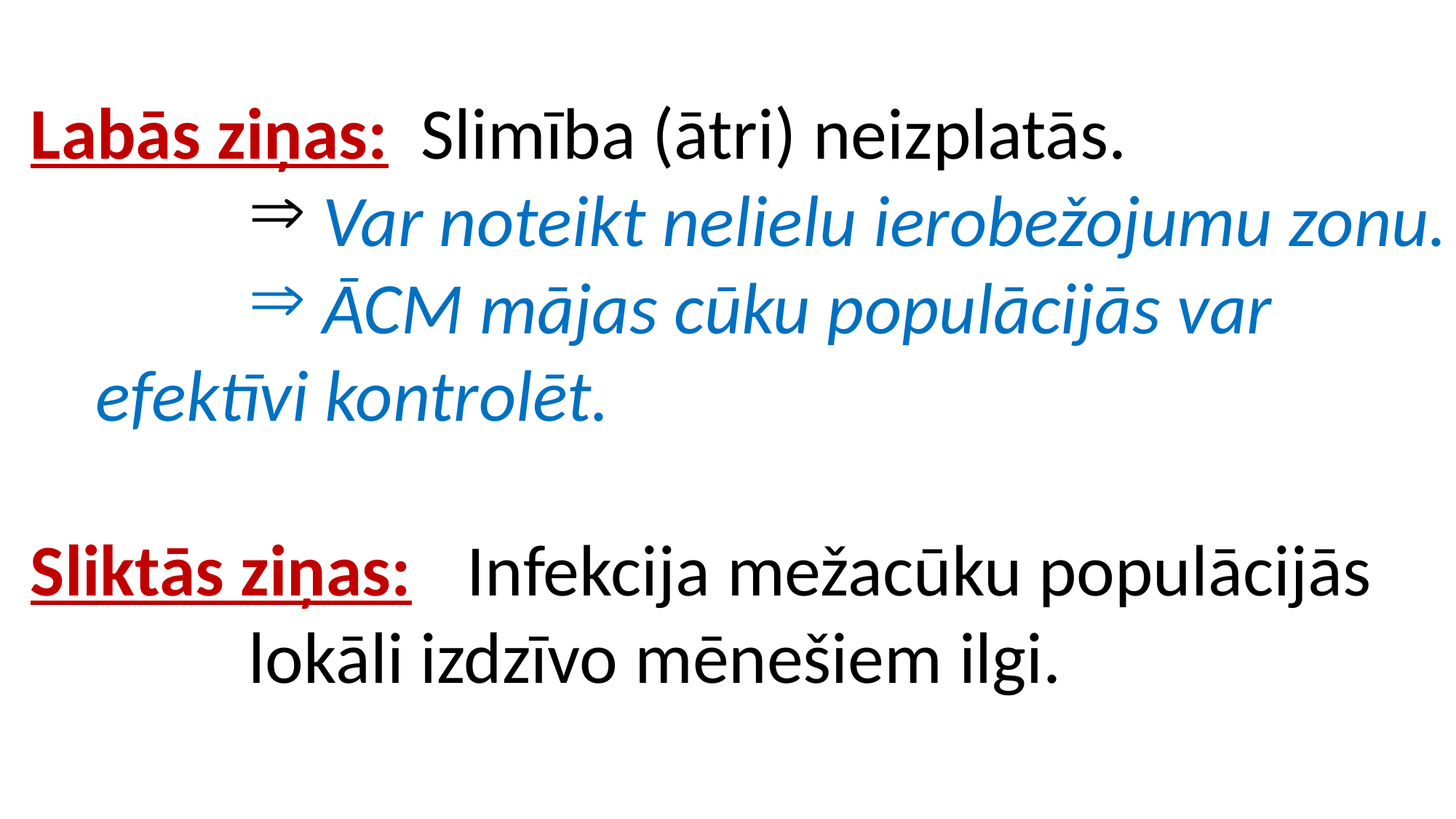

Labās ziņas:  Slimība (ātri) neizplatās.
 Var noteikt nelielu ierobežojumu zonu.
 ĀCM mājas cūku populācijās var
    efektīvi kontrolēt.

Sliktās ziņas:	Infekcija mežacūku populācijās
		lokāli izdzīvo mēnešiem ilgi.
9